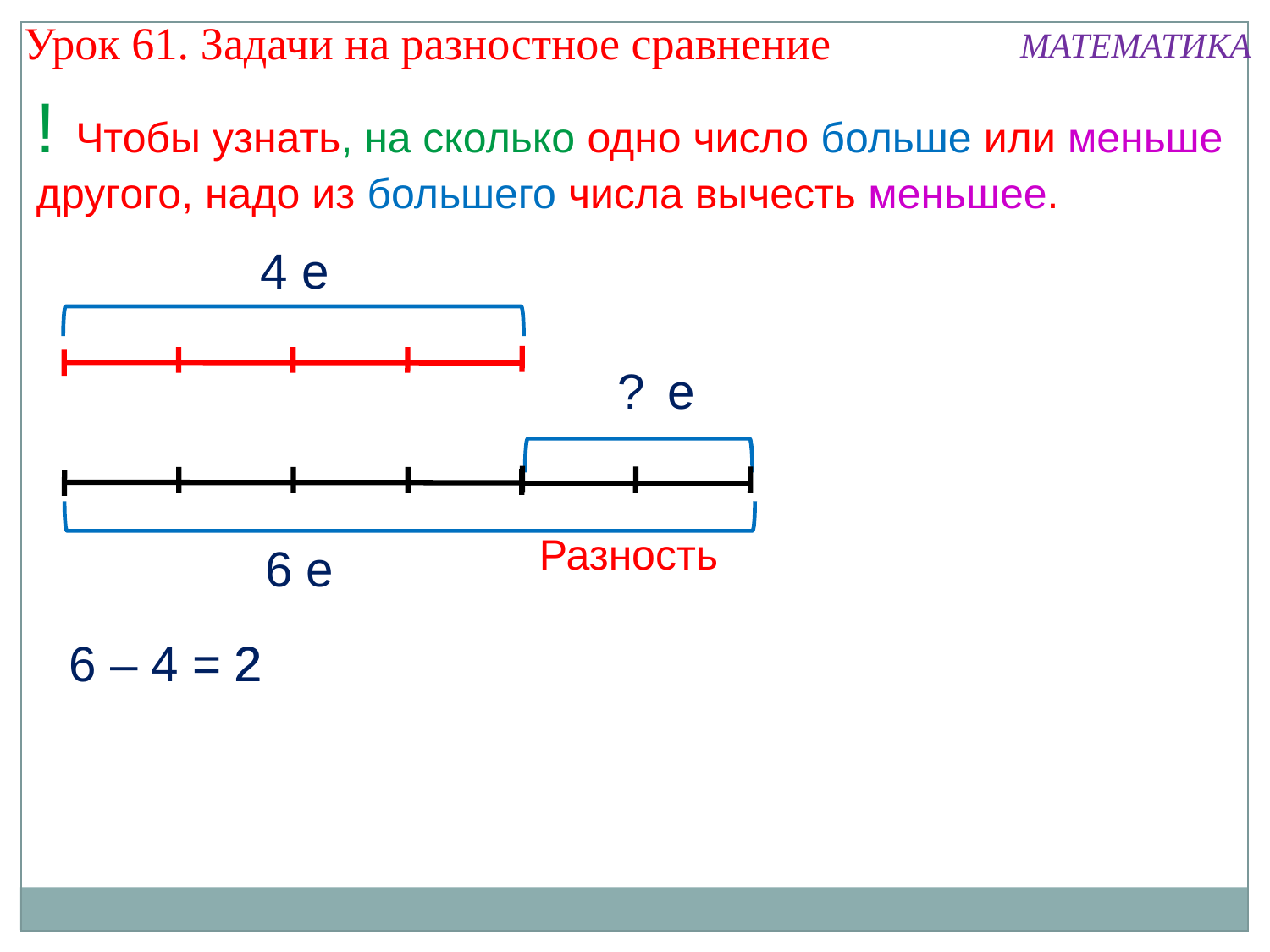

Урок 61. Задачи на разностное сравнение
МАТЕМАТИКА
! Чтобы узнать, на сколько одно число больше или меньше другого, надо из большего числа вычесть меньшее.

4 е

?
е
Разность
6 е
6 – 4 = 2
2